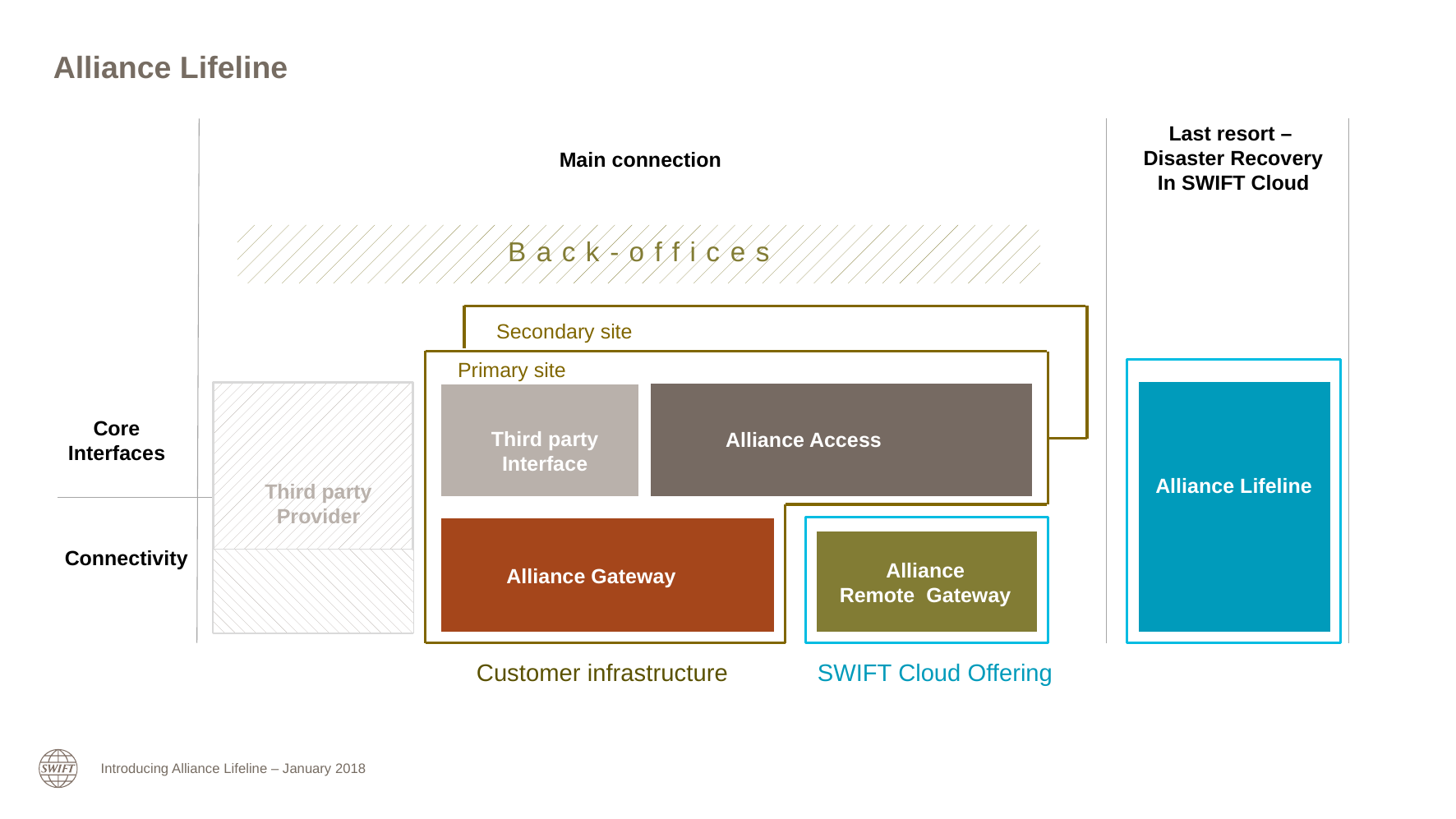

# Alliance Lifeline
Last resort –
Disaster Recovery
In SWIFT Cloud
Main connection
Back-offices
Secondary site
Primary site

Core Interfaces
Third party
Interface
Alliance Access
Alliance Lite2
For Business Applications
Alliance Lifeline
Third party
Provider
Alliance Lite2
Connectivity

Alliance
Remote  Gateway

Alliance Gateway
Customer infrastructure
SWIFT Cloud Offering
Introducing Alliance Lifeline – January 2018